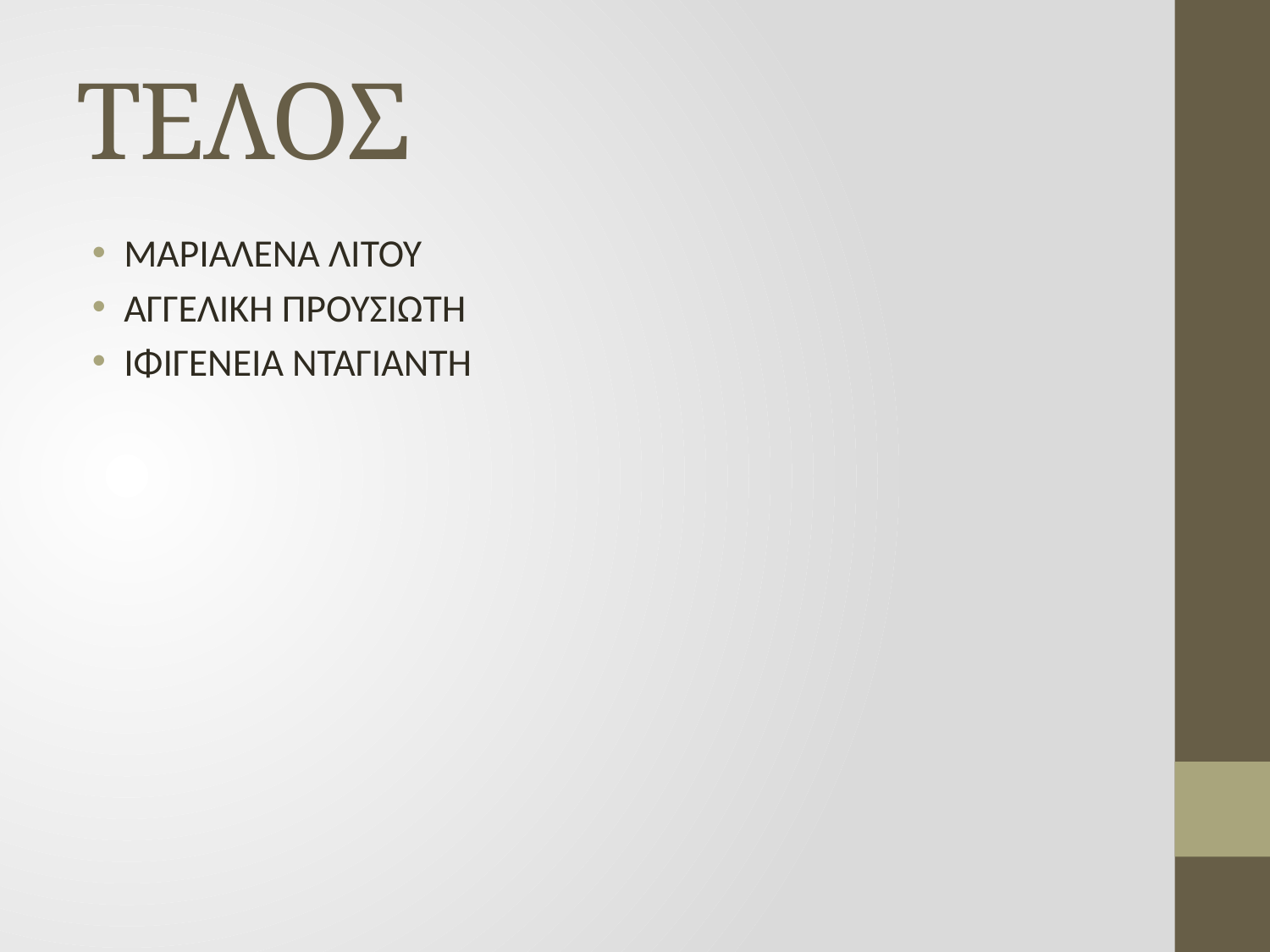

# ΤΕΛΟΣ
ΜΑΡΙΑΛΕΝΑ ΛΙΤΟΥ
ΑΓΓΕΛΙΚΗ ΠΡΟΥΣΙΩΤΗ
ΙΦΙΓΕΝΕΙΑ ΝΤΑΓΙΑΝΤΗ